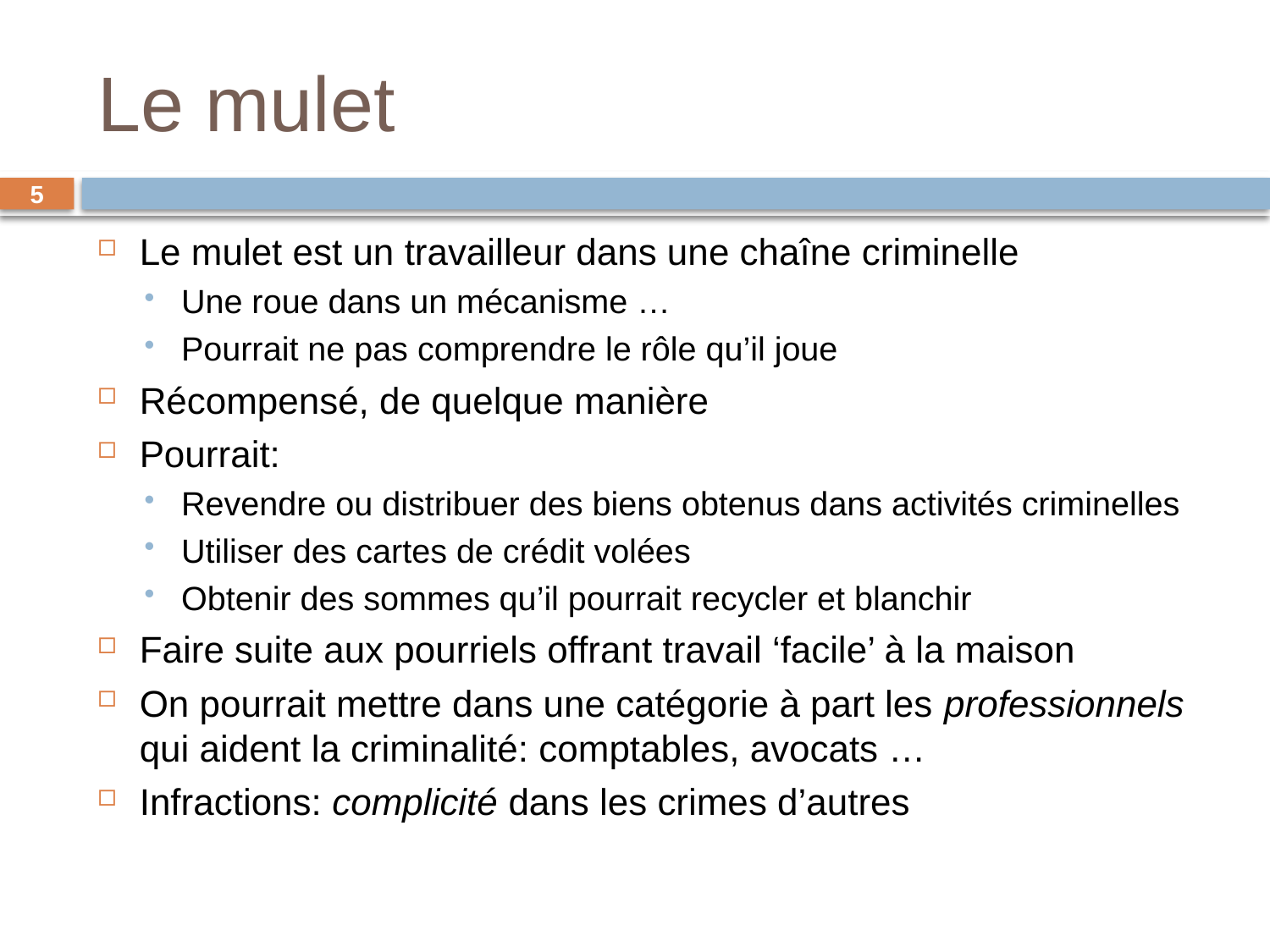

# Le mulet
5
Le mulet est un travailleur dans une chaîne criminelle
Une roue dans un mécanisme …
Pourrait ne pas comprendre le rôle qu’il joue
Récompensé, de quelque manière
Pourrait:
Revendre ou distribuer des biens obtenus dans activités criminelles
Utiliser des cartes de crédit volées
Obtenir des sommes qu’il pourrait recycler et blanchir
Faire suite aux pourriels offrant travail ‘facile’ à la maison
On pourrait mettre dans une catégorie à part les professionnels qui aident la criminalité: comptables, avocats …
Infractions: complicité dans les crimes d’autres